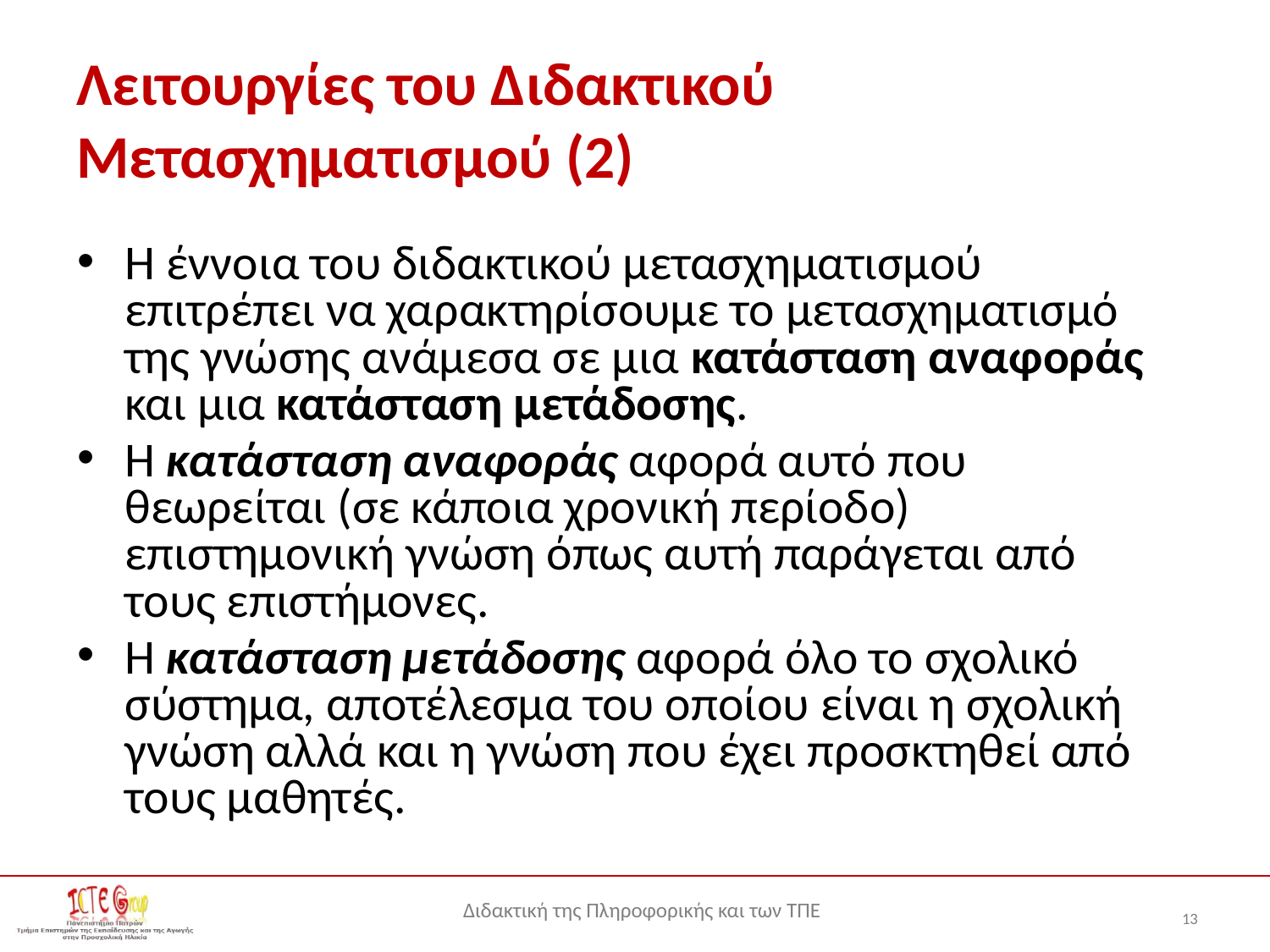

# Λειτουργίες του Διδακτικού Μετασχηματισμού (2)
Η έννοια του διδακτικού μετασχηματισμού επιτρέπει να χαρακτηρίσουμε το μετασχηματισμό της γνώσης ανάμεσα σε μια κατάσταση αναφοράς και μια κατάσταση μετάδοσης.
Η κατάσταση αναφοράς αφορά αυτό που θεωρείται (σε κάποια χρονική περίοδο) επιστημονική γνώση όπως αυτή παράγεται από τους επιστήμονες.
Η κατάσταση μετάδοσης αφορά όλο το σχολικό σύστημα, αποτέλεσμα του οποίου είναι η σχολική γνώση αλλά και η γνώση που έχει προσκτηθεί από τους μαθητές.